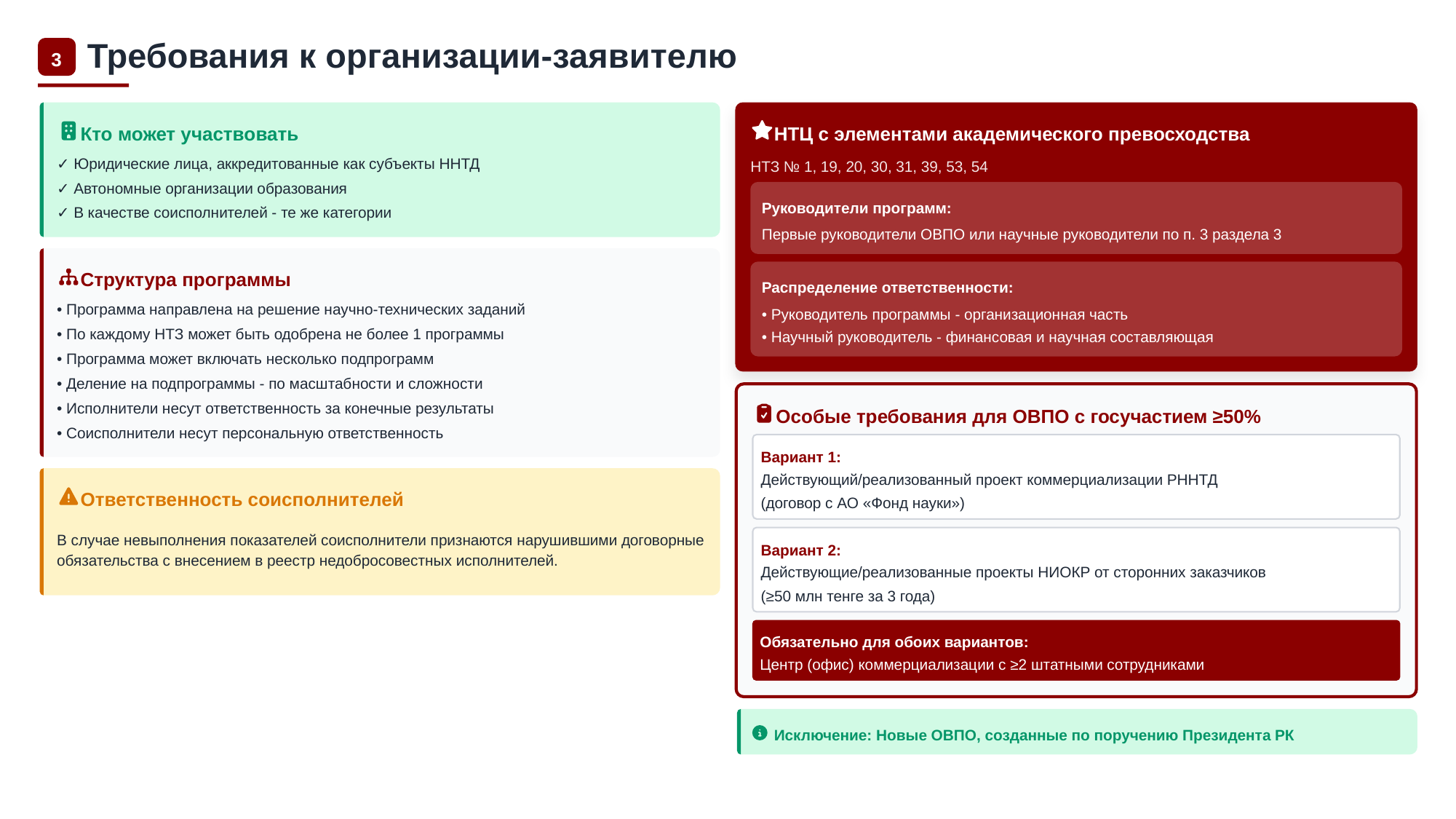

Требования к организации-заявителю
3

Кто может участвовать
НТЦ с элементами академического превосходства

✓ Юридические лица, аккредитованные как субъекты ННТД
НТЗ № 1, 19, 20, 30, 31, 39, 53, 54
✓ Автономные организации образования

Руководители программ:
✓ В качестве соисполнителей - те же категории
Первые руководители ОВПО или научные руководители по п. 3 раздела 3

Структура программы

Распределение ответственности:
• Программа направлена на решение научно-технических заданий
• Руководитель программы - организационная часть
• По каждому НТЗ может быть одобрена не более 1 программы
• Научный руководитель - финансовая и научная составляющая
• Программа может включать несколько подпрограмм
• Деление на подпрограммы - по масштабности и сложности

• Исполнители несут ответственность за конечные результаты
Особые требования для ОВПО с госучастием ≥50%

• Соисполнители несут персональную ответственность

Вариант 1:
Действующий/реализованный проект коммерциализации РННТД
(договор с АО «Фонд науки»)

Ответственность соисполнителей

В случае невыполнения показателей соисполнители признаются нарушившими договорные обязательства с внесением в реестр недобросовестных исполнителей.

Вариант 2:
Действующие/реализованные проекты НИОКР от сторонних заказчиков
(≥50 млн тенге за 3 года)

Обязательно для обоих вариантов:
Центр (офис) коммерциализации с ≥2 штатными сотрудниками

Исключение: Новые ОВПО, созданные по поручению Президента РК